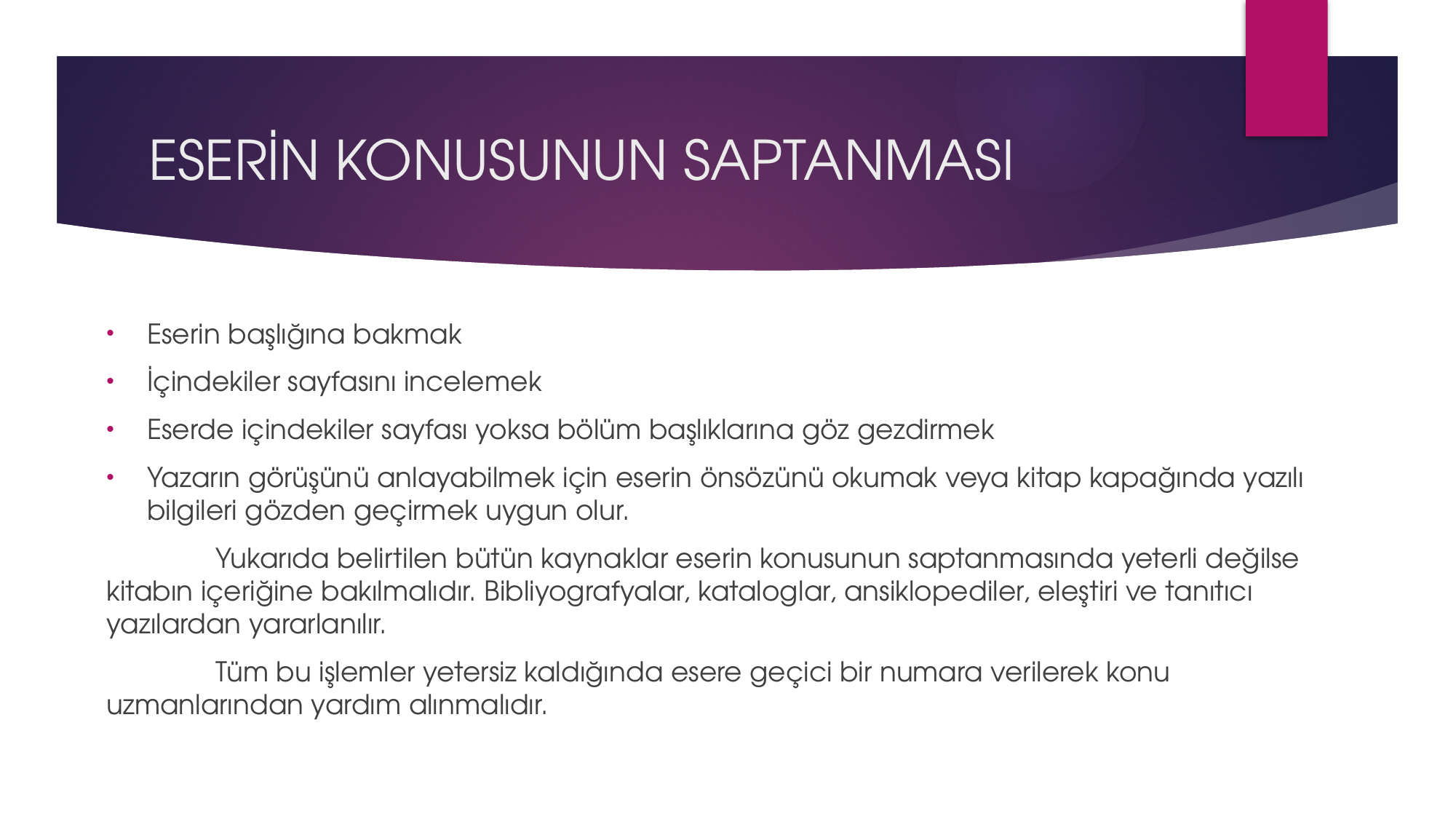

# ESERİN KONUSUNUN SAPTANMASI
Eserin başlığına bakmak
İçindekiler sayfasını incelemek
Eserde içindekiler sayfası yoksa bölüm başlıklarına göz gezdirmek
Yazarın görüşünü anlayabilmek için eserin önsözünü okumak veya kitap kapağında yazılı bilgileri gözden geçirmek uygun olur.
	Yukarıda belirtilen bütün kaynaklar eserin konusunun saptanmasında yeterli değilse kitabın içeriğine bakılmalıdır. Bibliyografyalar, kataloglar, ansiklopediler, eleştiri ve tanıtıcı yazılardan yararlanılır.
	Tüm bu işlemler yetersiz kaldığında esere geçici bir numara verilerek konu uzmanlarından yardım alınmalıdır.